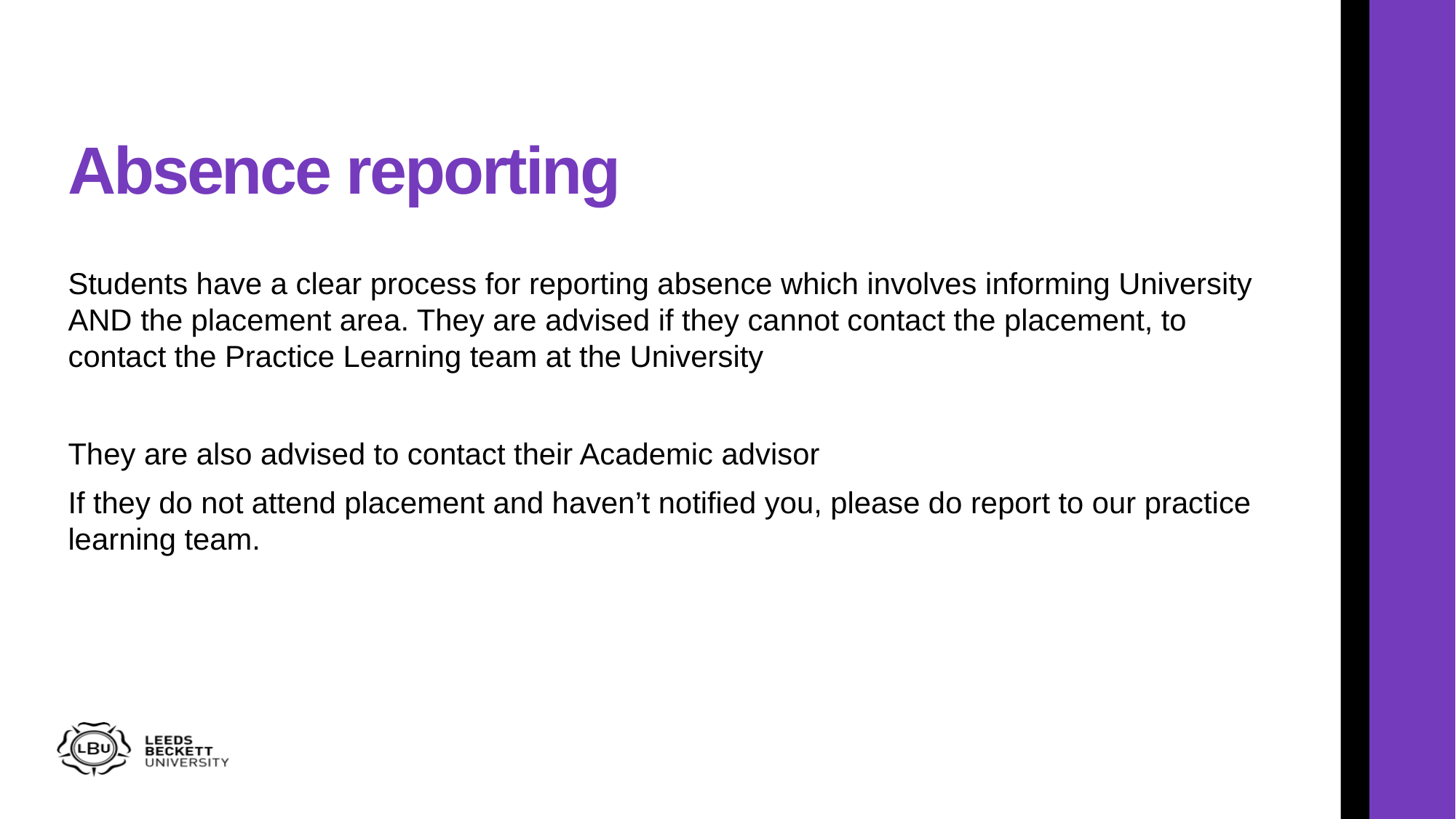

# Absence reporting
Students have a clear process for reporting absence which involves informing University AND the placement area. They are advised if they cannot contact the placement, to contact the Practice Learning team at the University

They are also advised to contact their Academic advisor
If they do not attend placement and haven’t notified you, please do report to our practice learning team.